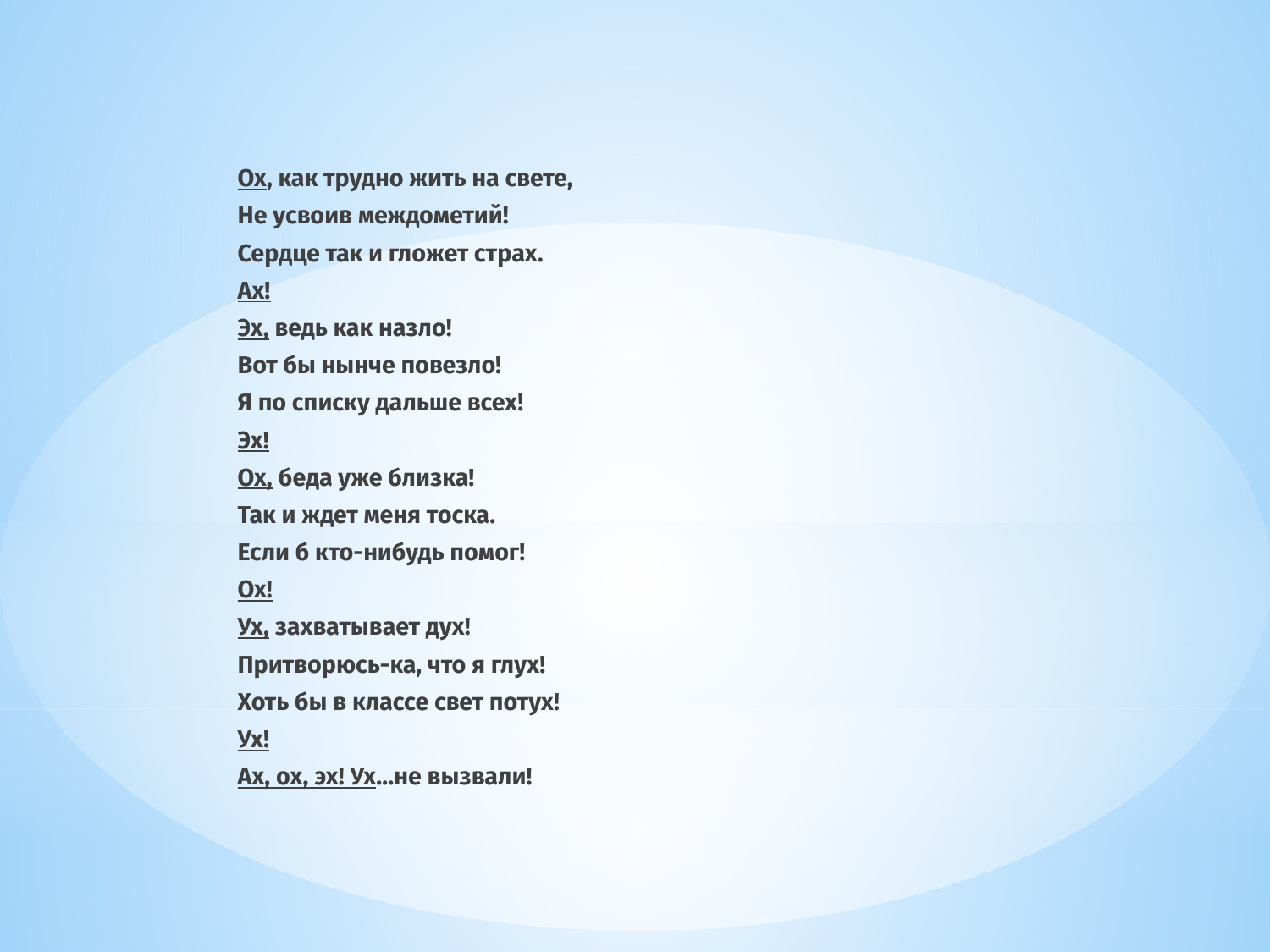

#
Ох, как трудно жить на свете,
Не усвоив междометий!
Сердце так и гложет страх.
Ах!
Эх, ведь как назло!
Вот бы нынче повезло!
Я по списку дальше всех!
Эх!
Ох, беда уже близка!
Так и ждет меня тоска.
Если б кто-нибудь помог!
Ох!
Ух, захватывает дух!
Притворюсь-ка, что я глух!
Хоть бы в классе свет потух!
Ух!
Ах, ох, эх! Ух…не вызвали!